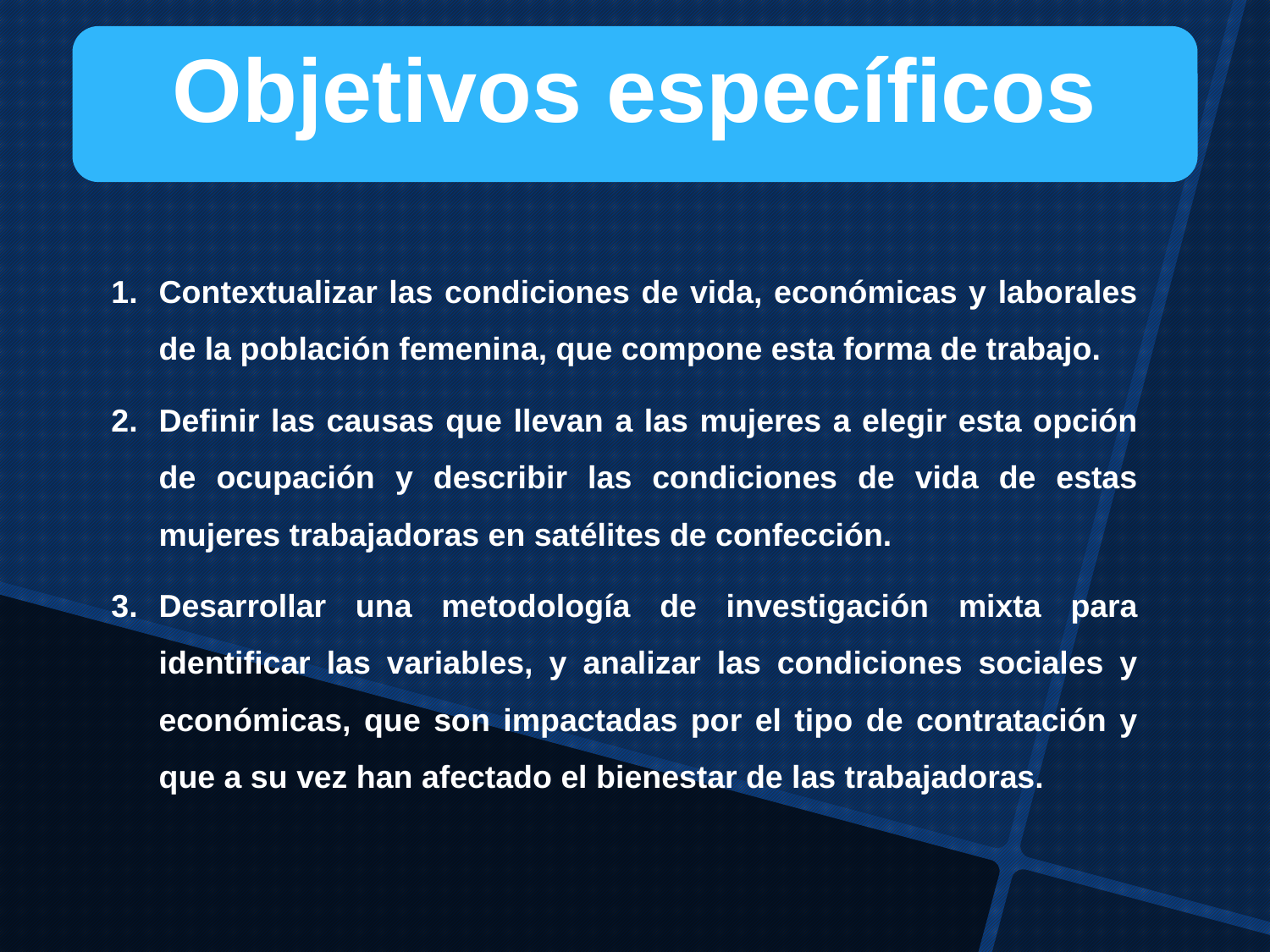

Objetivos específicos

Contextualizar las condiciones de vida, económicas y laborales de la población femenina, que compone esta forma de trabajo.
Definir las causas que llevan a las mujeres a elegir esta opción de ocupación y describir las condiciones de vida de estas mujeres trabajadoras en satélites de confección.
Desarrollar una metodología de investigación mixta para identificar las variables, y analizar las condiciones sociales y económicas, que son impactadas por el tipo de contratación y que a su vez han afectado el bienestar de las trabajadoras.